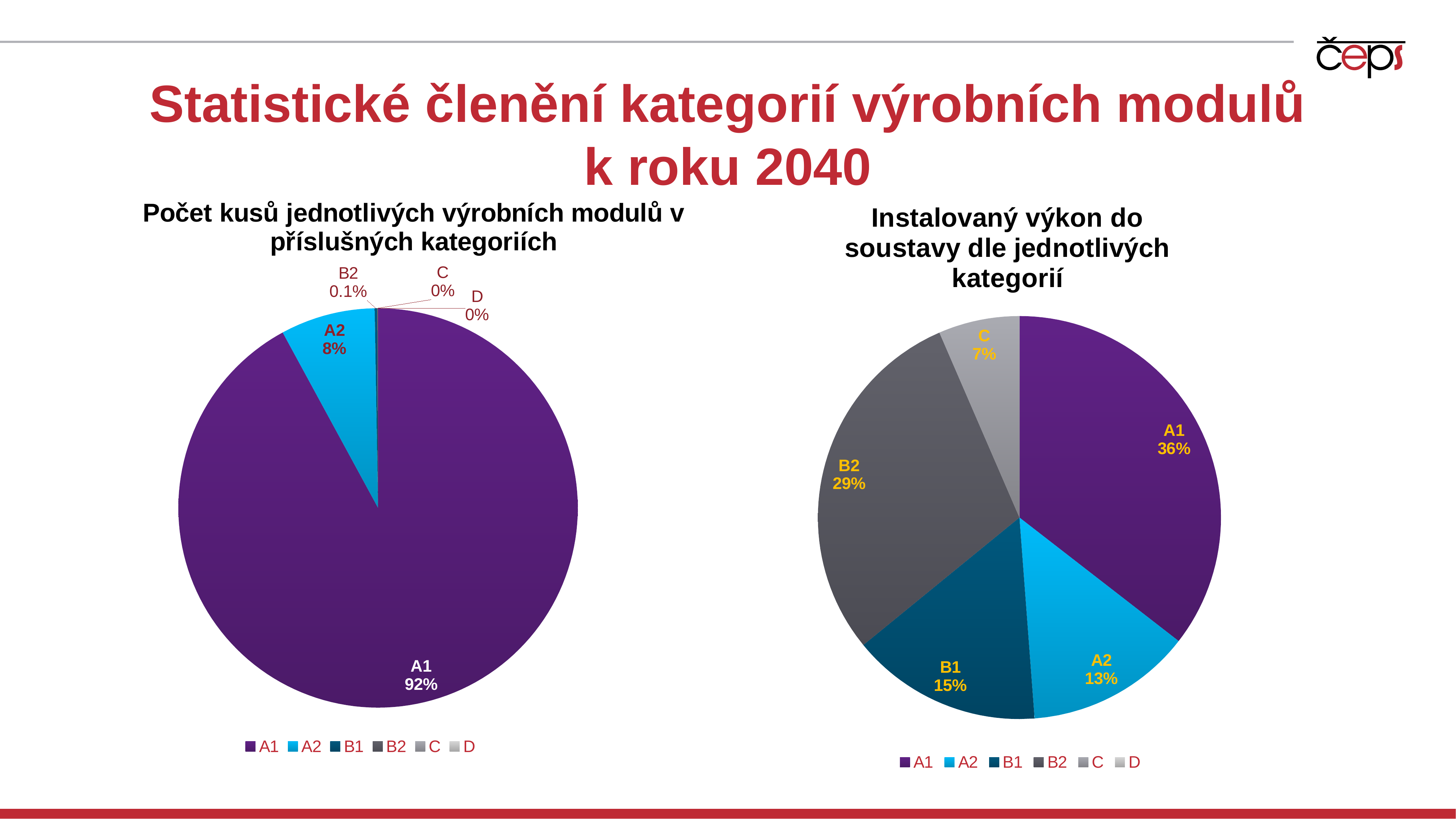

# Statistické členění kategorií výrobních modulů k roku 2040

### Chart: Počet kusů jednotlivých výrobních modulů v příslušných kategoriích

| Category |  |  |
|---|---|---|
| A1 | 92.6 | 92.6 |
| A2 | 7.7 | 7.7 |
| B1 | 0.2 | 0.2 |
| B2 | 0.07 | 0.07 |
| C | 0.001 | 0.001 |
| D | 0.0 | 0.0 |

### Chart: Instalovaný výkon do soustavy dle jednotlivých kategorií

| Category |  |
|---|---|
| A1 | 35.5 |
| A2 | 13.3 |
| B1 | 15.3 |
| B2 | 29.4 |
| C | 6.5 |
| D | 0.0 |